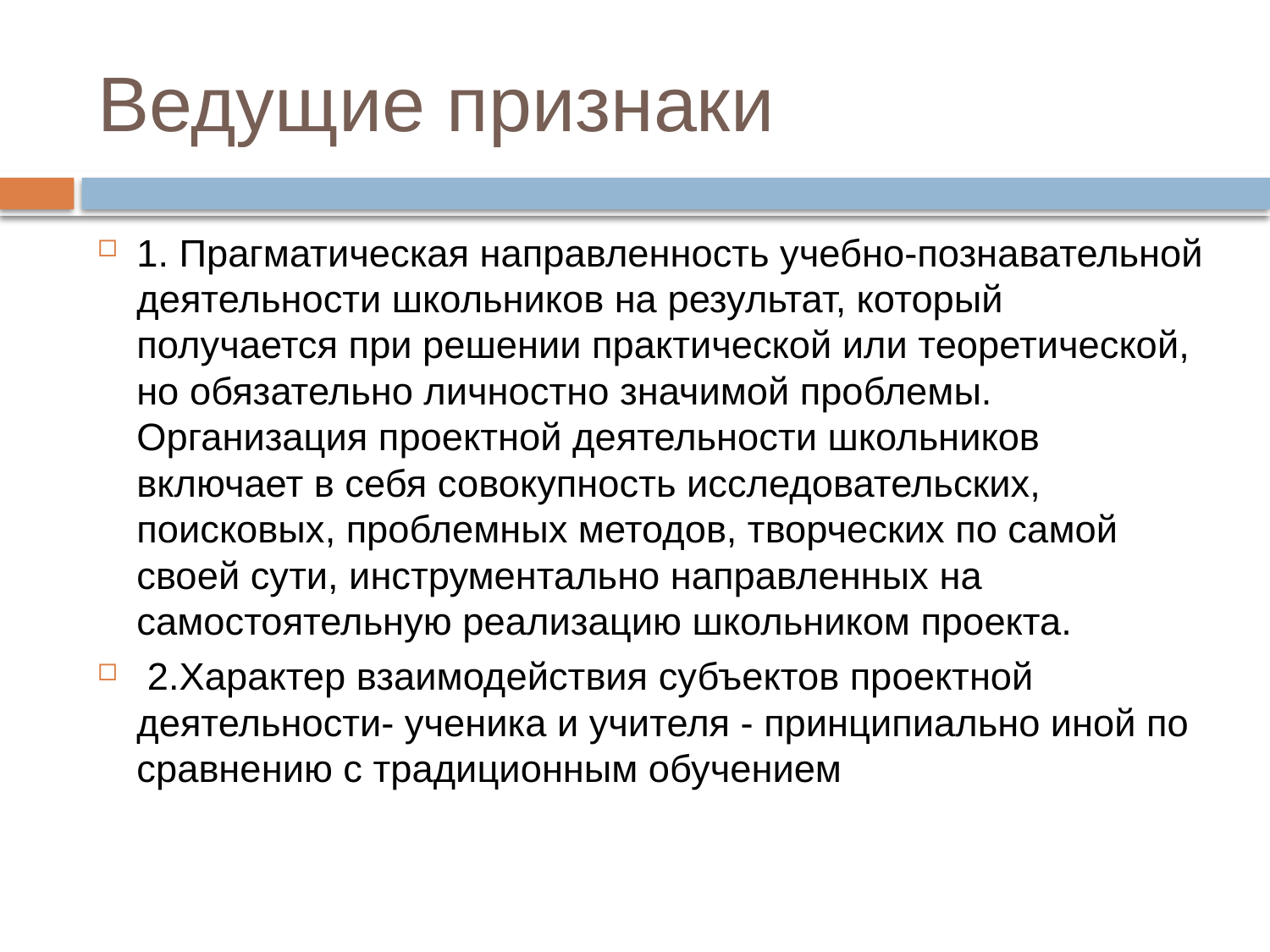

# Ведущие признаки
1. Прагматическая направленность учебно-познавательной деятельности школьников на результат, который получается при решении практической или теоретической, но обязательно личностно значимой проблемы. Организация проектной деятельности школьников включает в себя совокупность исследовательских, поисковых, проблемных методов, творческих по самой своей сути, инструментально направленных на самостоятельную реализацию школьником проекта.
 2.Характер взаимодействия субъектов проектной деятельности- ученика и учителя - принципиально иной по сравнению с традиционным обучением